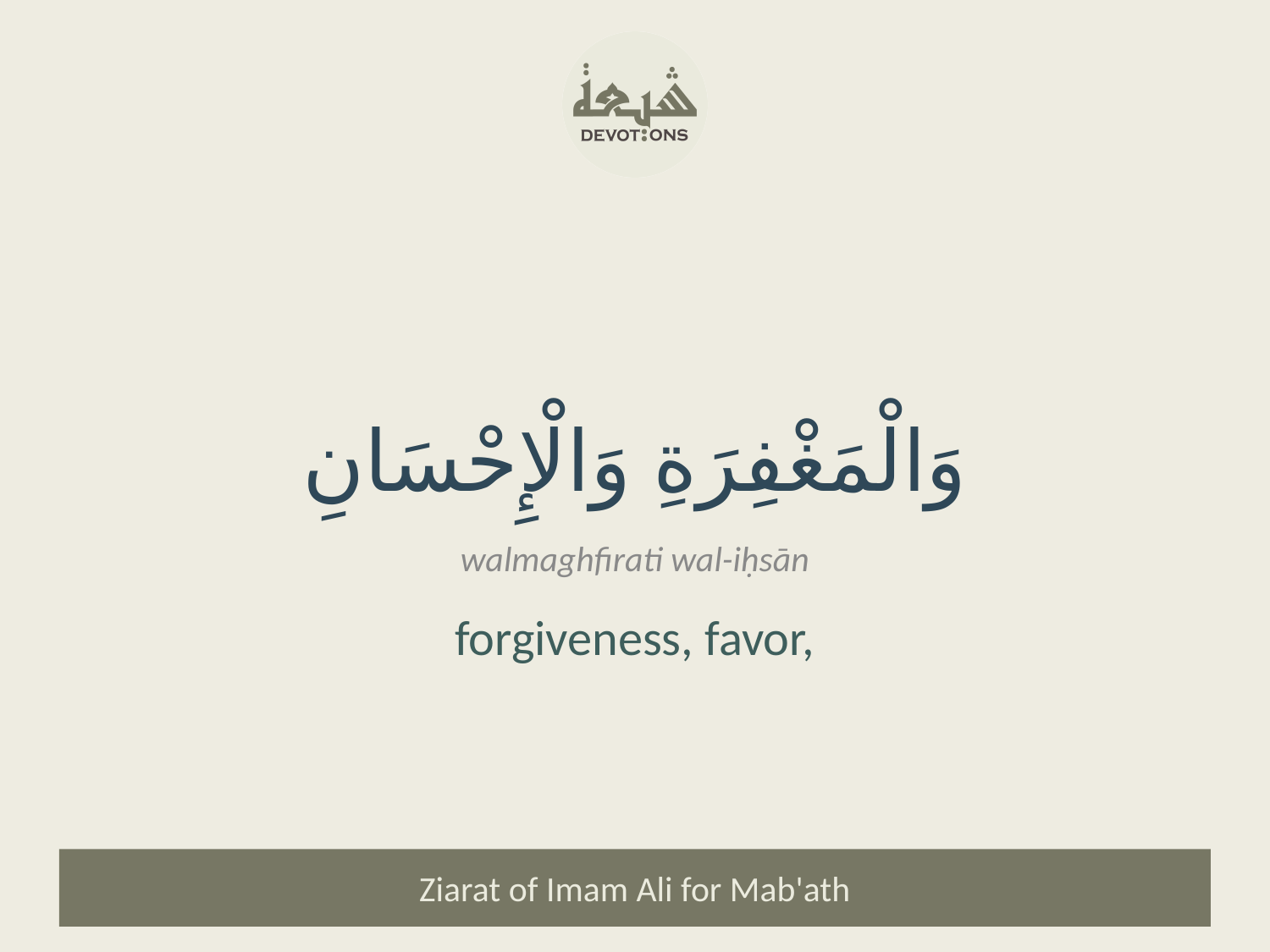

وَالْمَغْفِرَةِ وَالْإِحْسَانِ
walmaghfirati wal-iḥsān
forgiveness, favor,
Ziarat of Imam Ali for Mab'ath